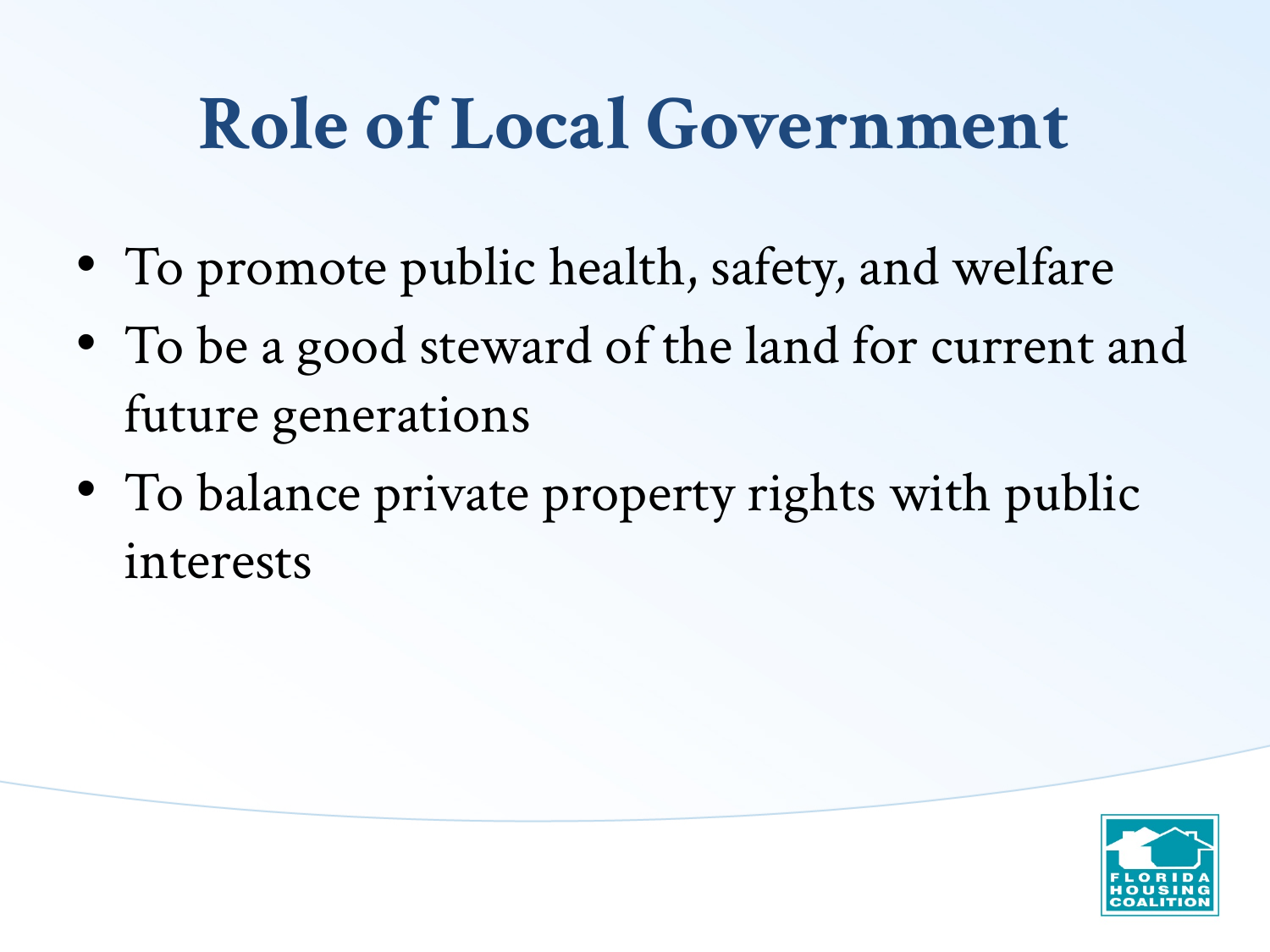

# Role of Local Government
To promote public health, safety, and welfare
To be a good steward of the land for current and future generations
To balance private property rights with public interests